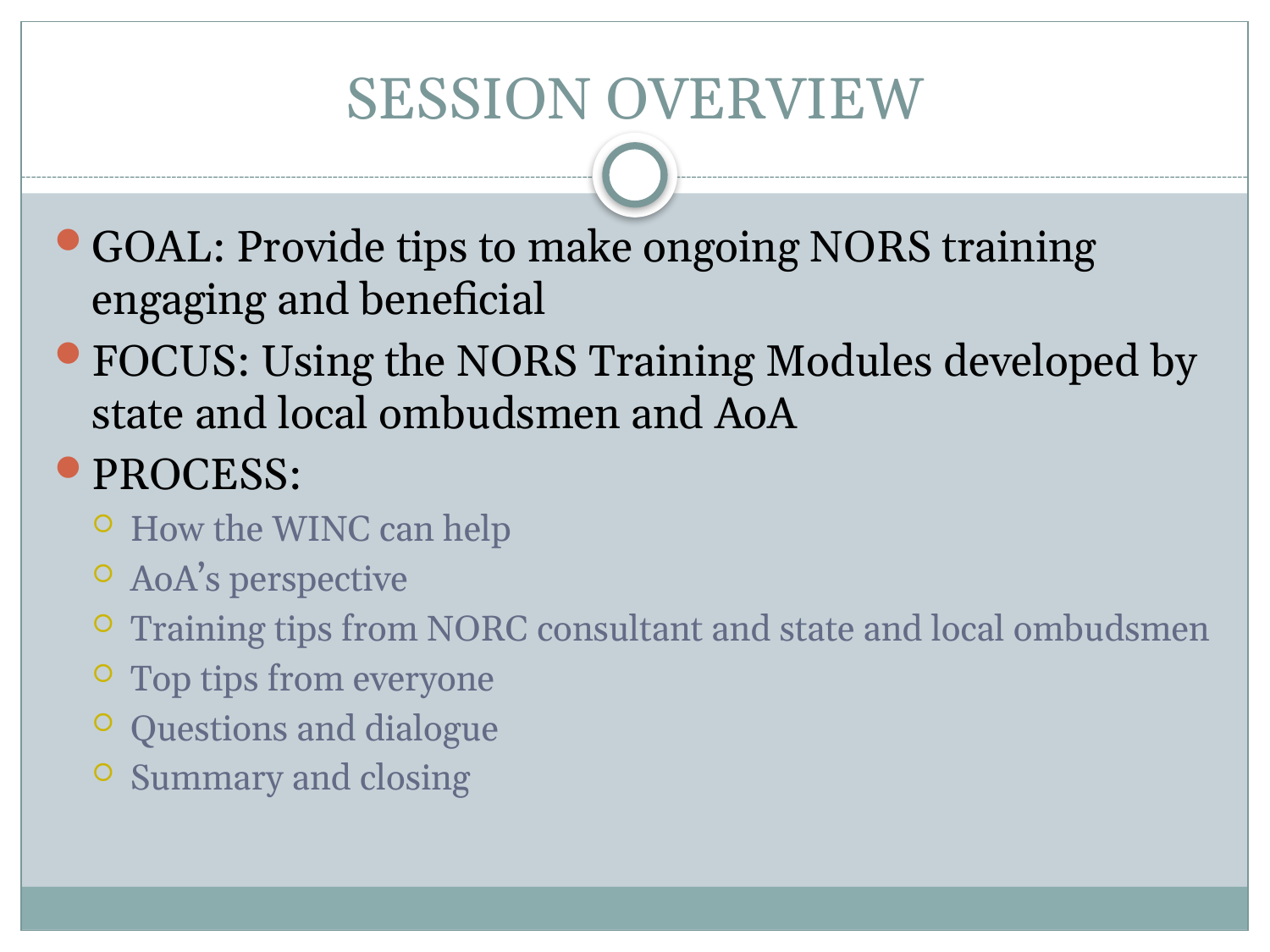

# SESSION OVERVIEW
GOAL: Provide tips to make ongoing NORS training engaging and beneficial
FOCUS: Using the NORS Training Modules developed by state and local ombudsmen and AoA
PROCESS:
How the WINC can help
AoA’s perspective
Training tips from NORC consultant and state and local ombudsmen
Top tips from everyone
Questions and dialogue
Summary and closing